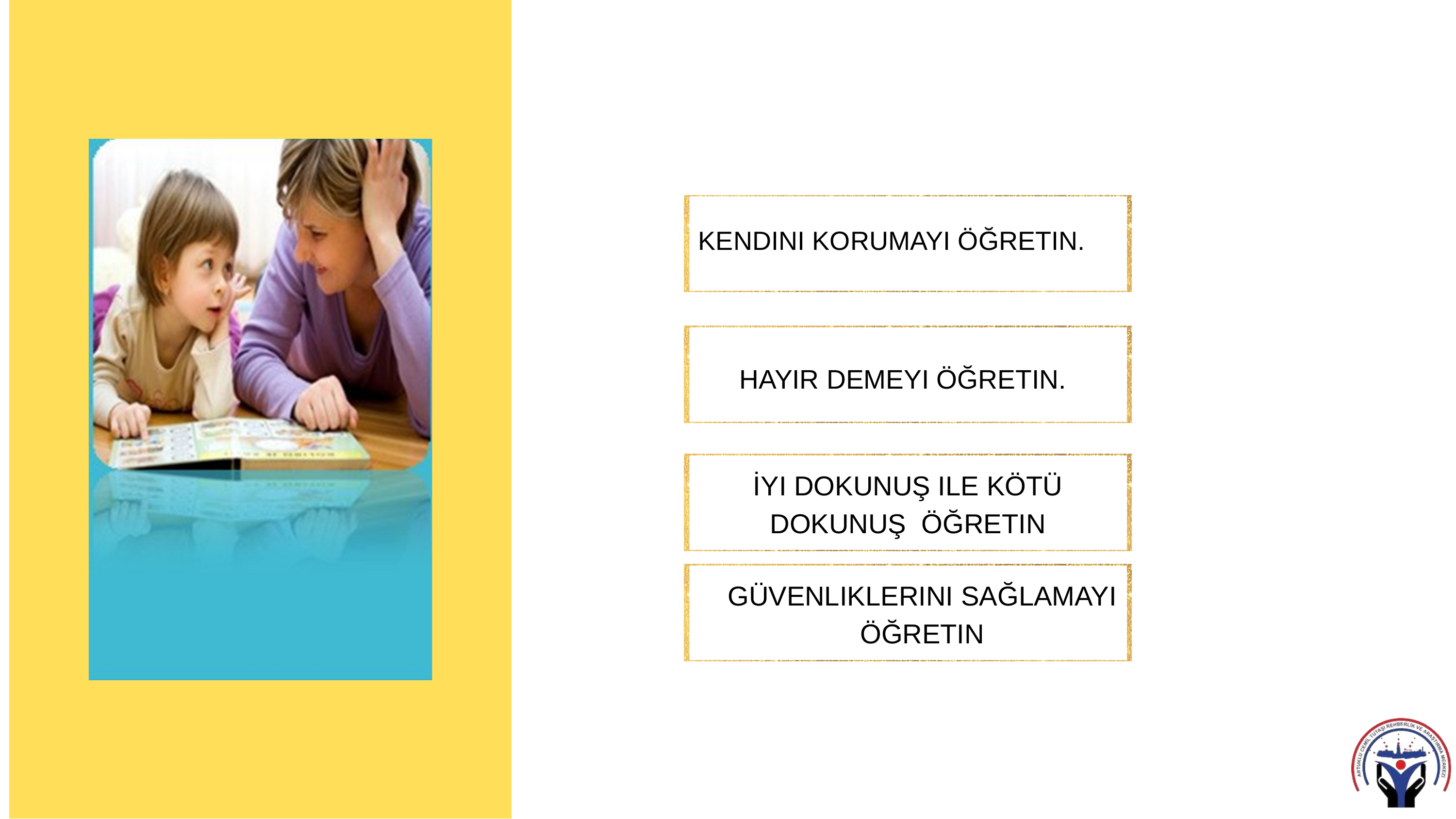

KENDINI KORUMAYI ÖĞRETIN.

HAYIR DEMEYI ÖĞRETIN.

İYI DOKUNUŞ ILE KÖTÜ DOKUNUŞ  ÖĞRETIN

GÜVENLIKLERINI SAĞLAMAYI ÖĞRETIN